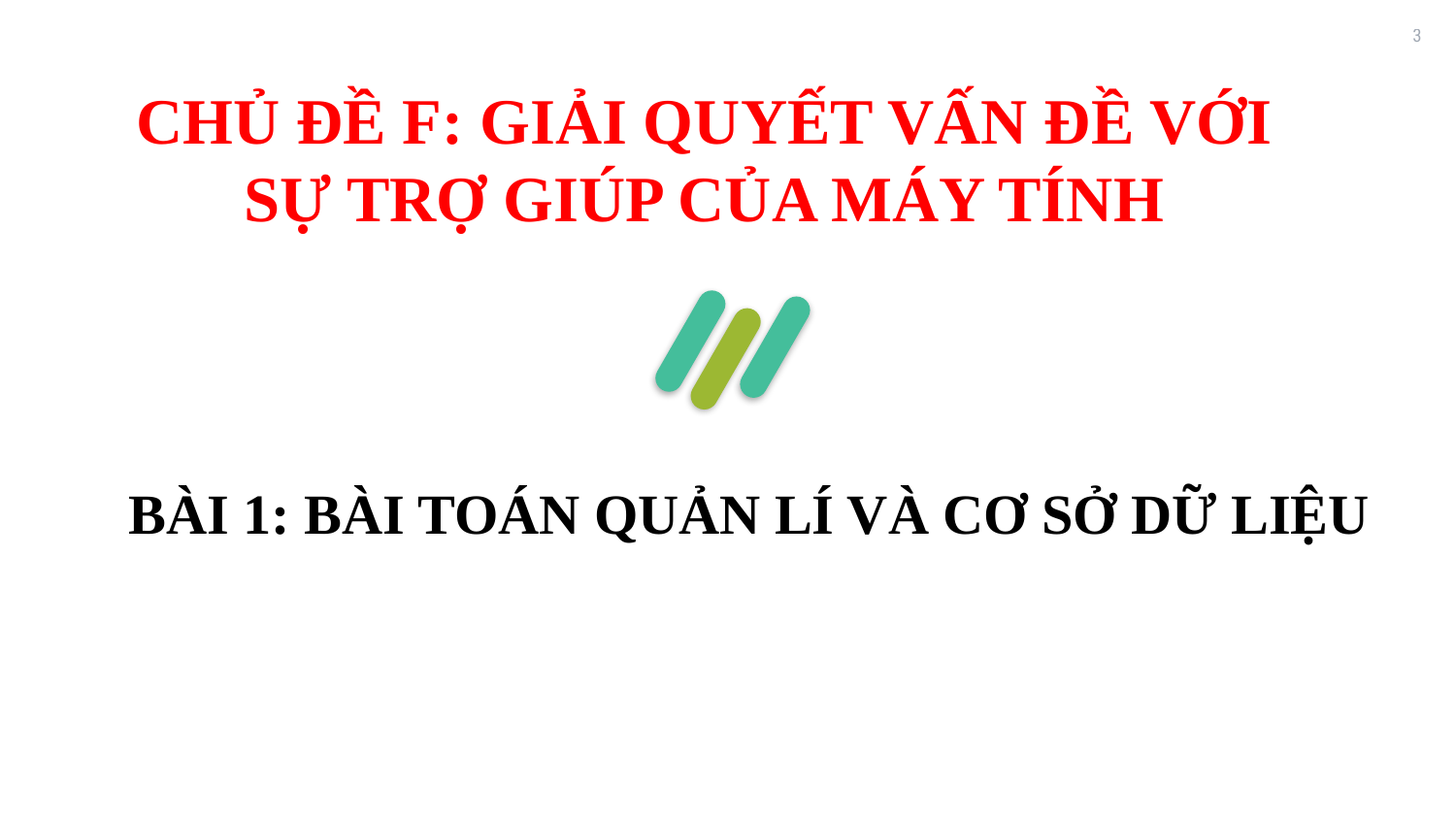

CHỦ ĐỀ F: GIẢI QUYẾT VẤN ĐỀ VỚI SỰ TRỢ GIÚP CỦA MÁY TÍNH

BÀI 1: BÀI TOÁN QUẢN LÍ VÀ CƠ SỞ DỮ LIỆU
World One Powerful Presentation Template